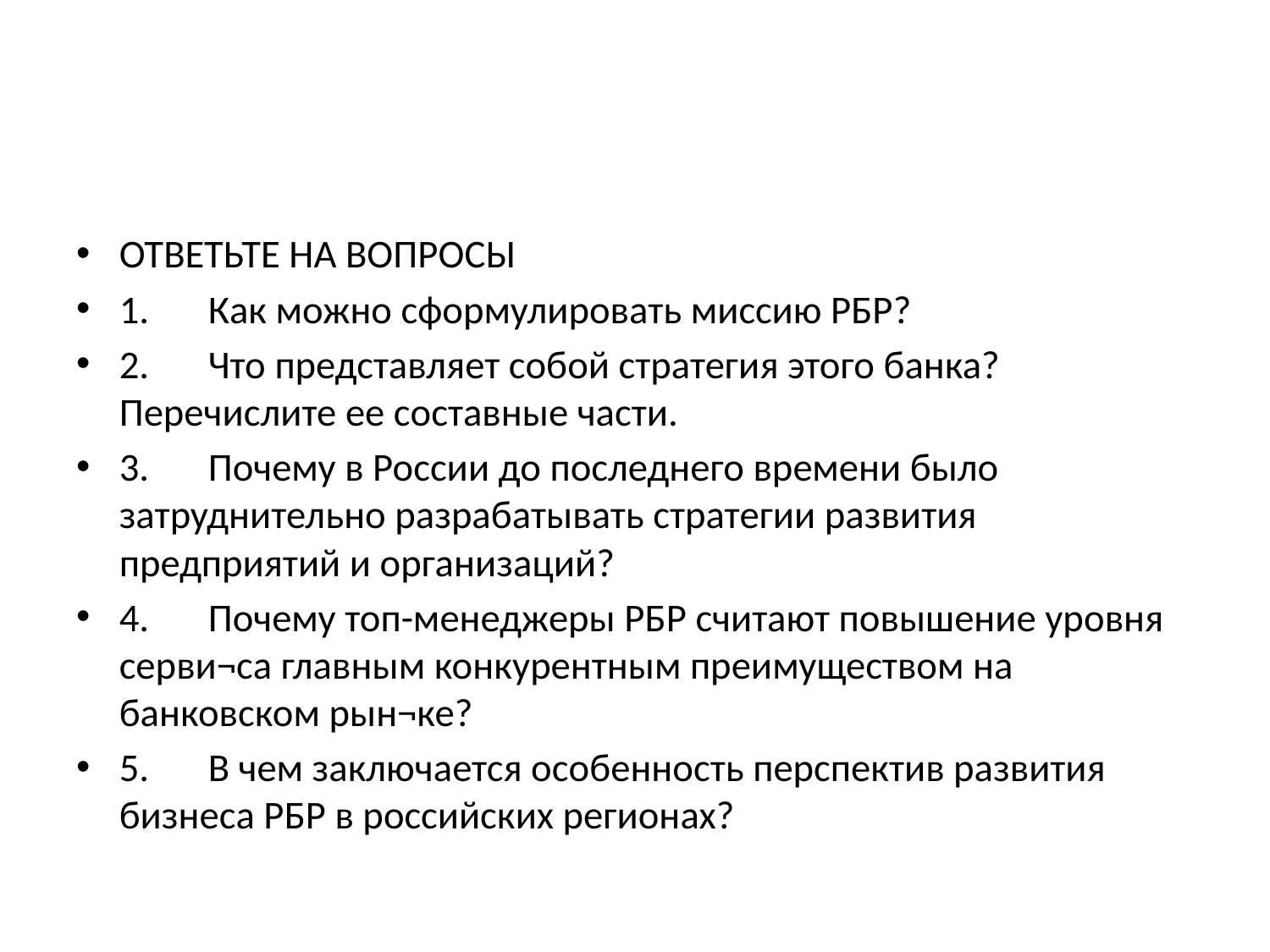

#
ОТВЕТЬТЕ НА ВОПРОСЫ
1.	Как можно сформулировать миссию РБР?
2.	Что представляет собой стратегия этого банка? Перечислите ее составные части.
3.	Почему в России до последнего времени было затруднительно разрабатывать стратегии развития предприятий и организаций?
4.	Почему топ-менеджеры РБР считают повышение уровня серви¬са главным конкурентным преимуществом на банковском рын¬ке?
5.	В чем заключается особенность перспектив развития бизнеса РБР в российских регионах?